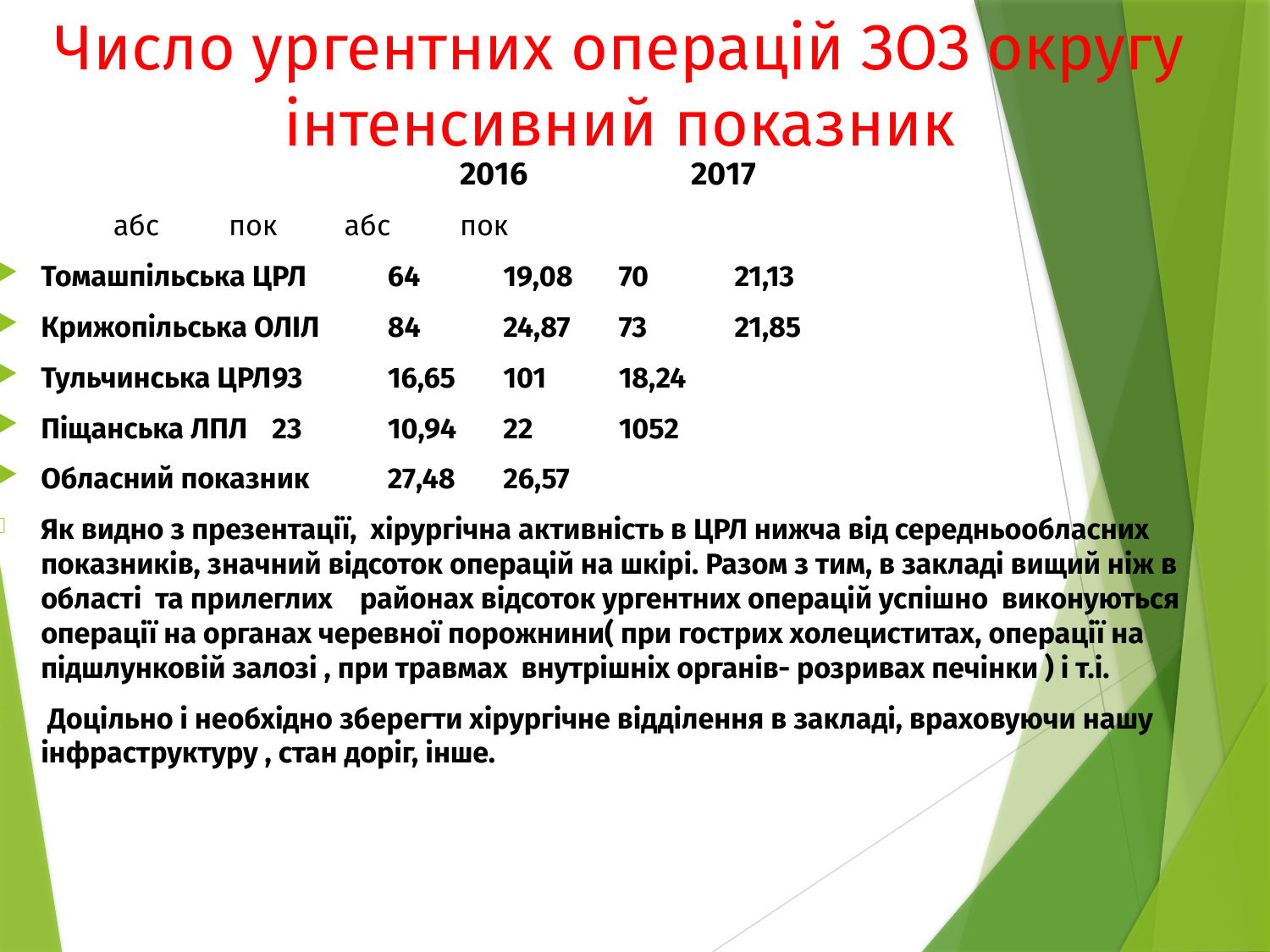

# Число ургентних операцій ЗОЗ округу інтенсивний показник
	2016				2017
							абс			пок			абс			пок
Томашпільська ЦРЛ		64			19,08		70			21,13
Крижопільська ОЛІЛ		84			24,87		73			21,85
Тульчинська ЦРЛ		93			16,65		101			18,24
Піщанська ЛПЛ			23			10,94		22			1052
Обласний показник					27,48					26,57
Як видно з презентації,  хірургічна активність в ЦРЛ нижча від середньообласних показників, значний відсоток операцій на шкірі. Разом з тим, в закладі вищий ніж в області  та прилеглих    районах відсоток ургентних операцій успішно  виконуються операції на органах черевної порожнини( при гострих холециститах, операції на підшлунковій залозі , при травмах  внутрішніх органів- розривах печінки ) і т.і.
 Доцільно і необхідно зберегти хірургічне відділення в закладі, враховуючи нашу інфраструктуру , стан доріг, інше.